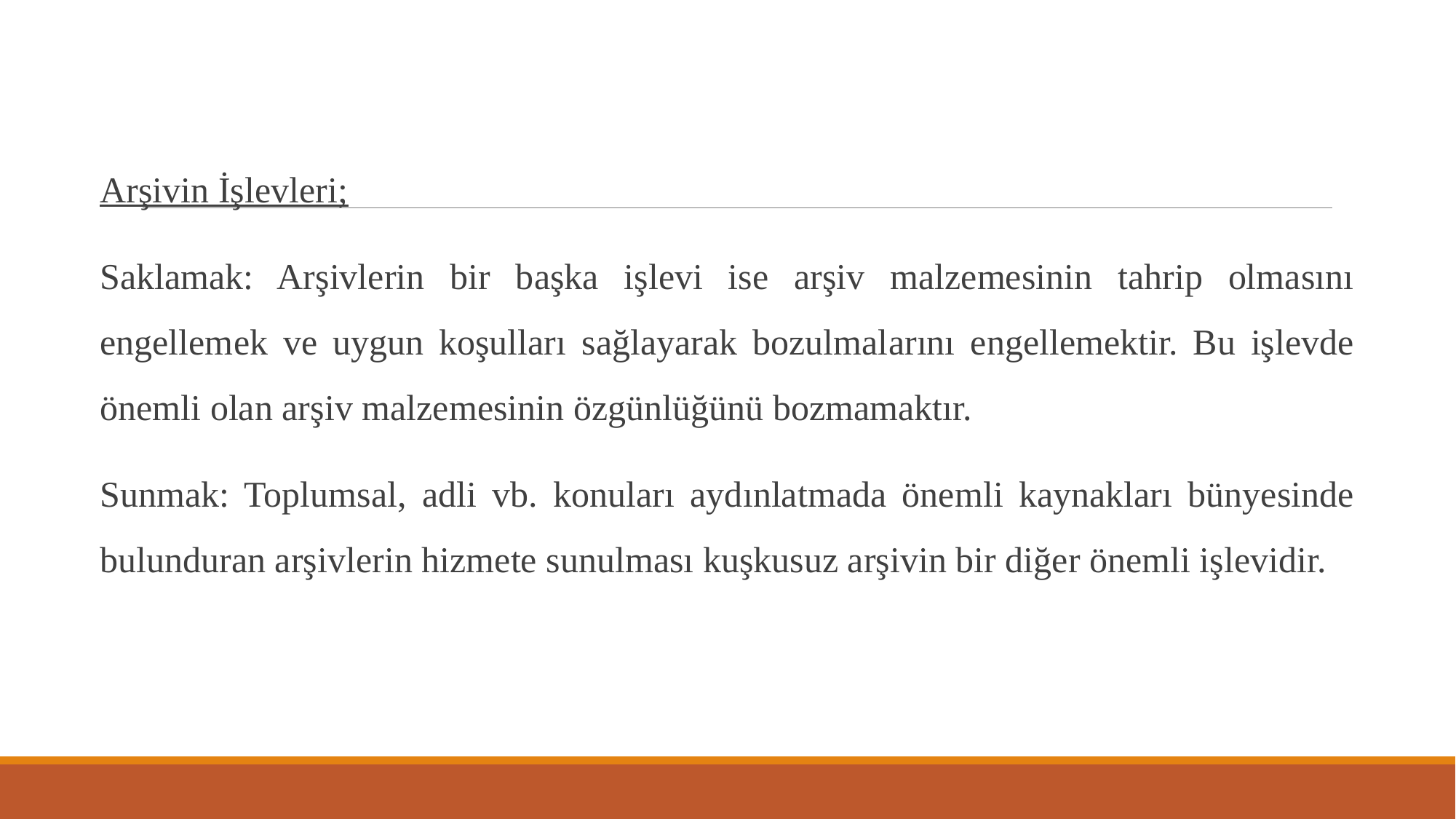

# HASTA DOSYALARI ARŞİVİ
Arşivin İşlevleri;
Saklamak: Arşivlerin bir başka işlevi ise arşiv malzemesinin tahrip olmasını engellemek ve uygun koşulları sağlayarak bozulmalarını engellemektir. Bu işlevde önemli olan arşiv malzemesinin özgünlüğünü bozmamaktır.
Sunmak: Toplumsal, adli vb. konuları aydınlatmada önemli kaynakları bünyesinde bulunduran arşivlerin hizmete sunulması kuşkusuz arşivin bir diğer önemli işlevidir.